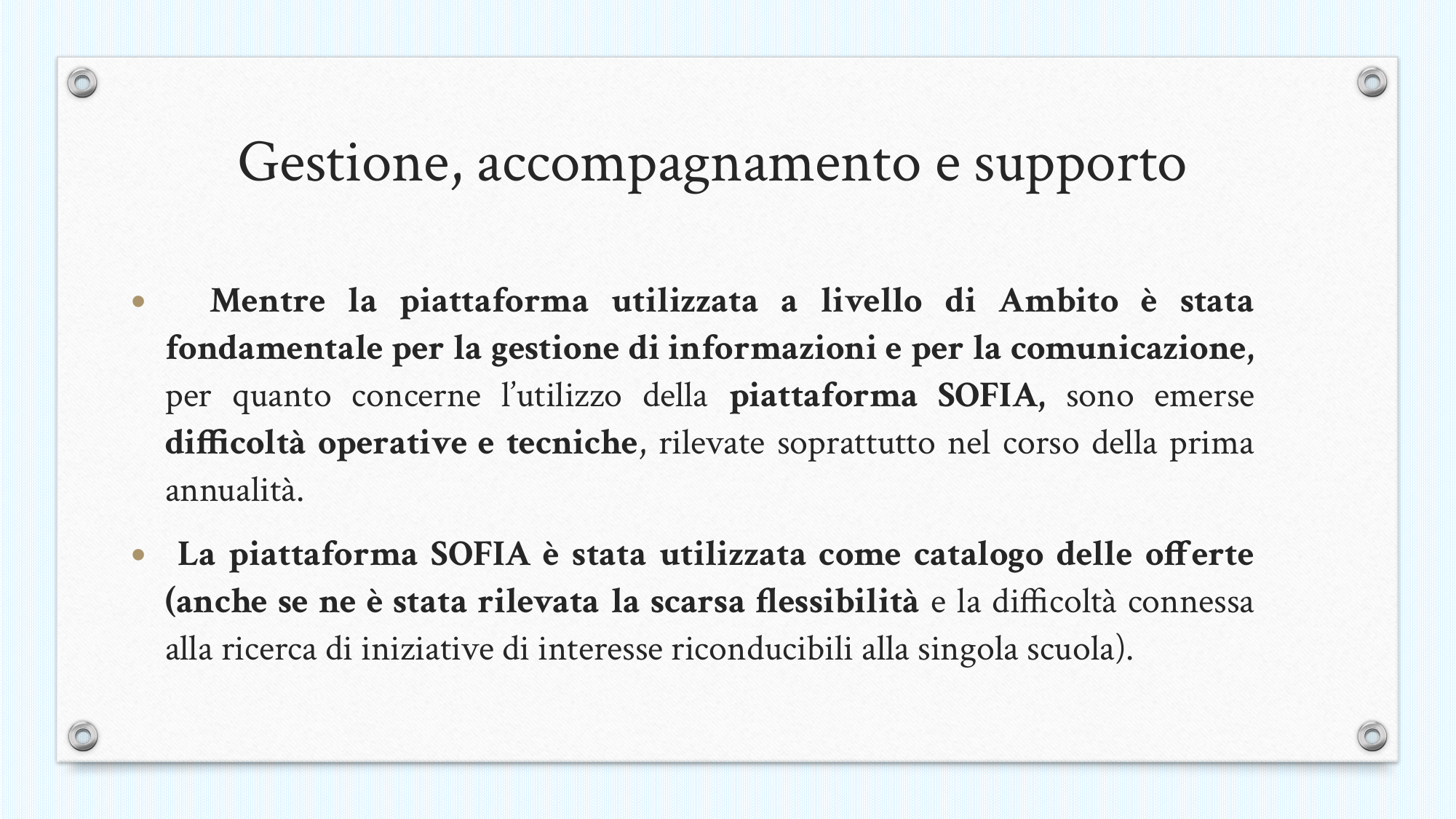

Gestione, accompagnamento e supporto
  Mentre la piattaforma utilizzata a livello di Ambito è stata fondamentale per la gestione di informazioni e per la comunicazione, per quanto concerne l’utilizzo della piattaforma SOFIA, sono emerse difficoltà operative e tecniche, rilevate soprattutto nel corso della prima annualità.
 La piattaforma SOFIA è stata utilizzata come catalogo delle offerte (anche se ne è stata rilevata la scarsa flessibilità e la difficoltà connessa alla ricerca di iniziative di interesse riconducibili alla singola scuola).